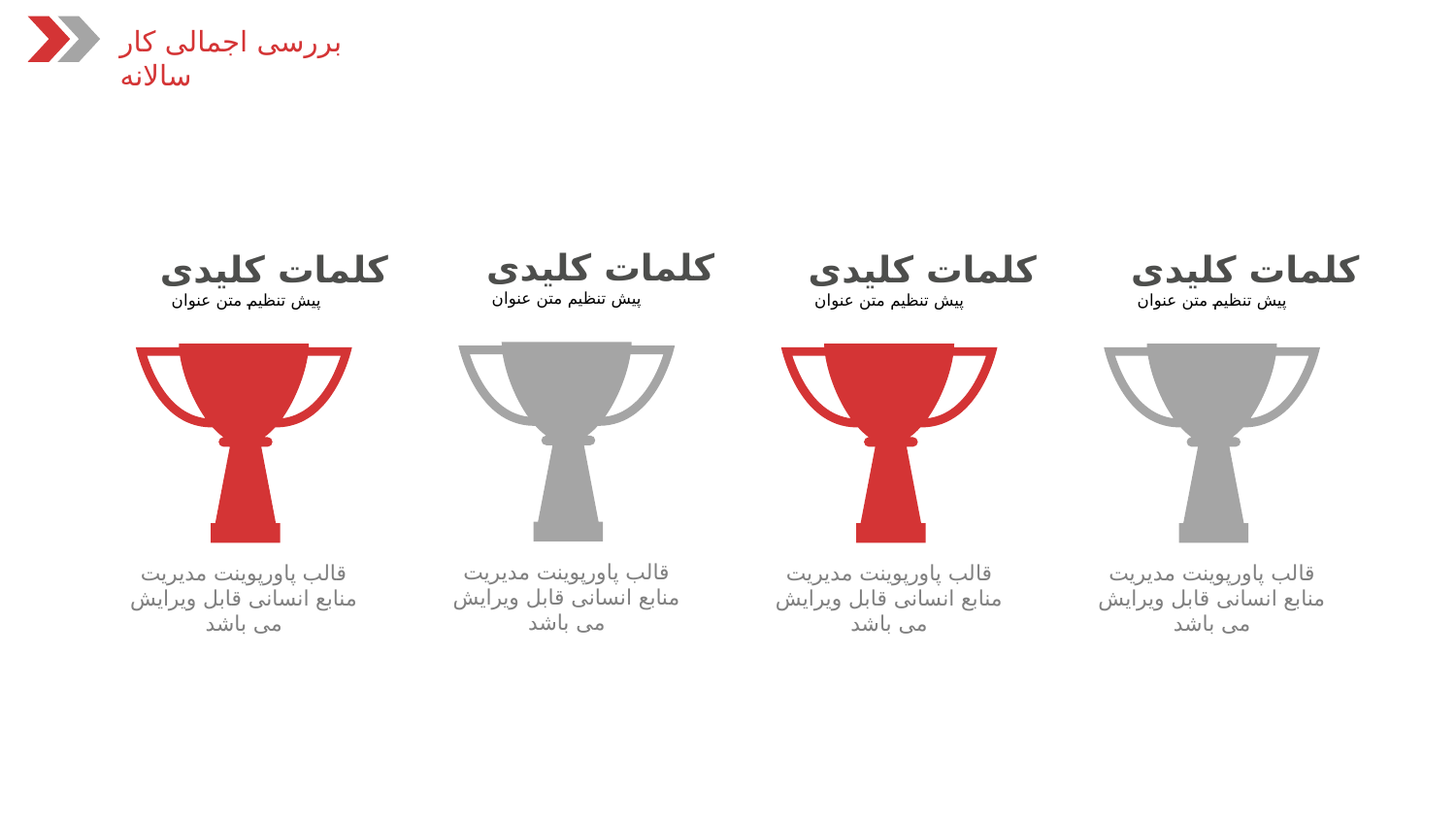

بررسی اجمالی کار سالانه
کلمات کلیدی
پیش تنظیم متن عنوان

قالب پاورپوینت مدیریت منابع انسانی قابل ویرایش می باشد
کلمات کلیدی
پیش تنظیم متن عنوان

قالب پاورپوینت مدیریت منابع انسانی قابل ویرایش می باشد
کلمات کلیدی
پیش تنظیم متن عنوان

قالب پاورپوینت مدیریت منابع انسانی قابل ویرایش می باشد
کلمات کلیدی
پیش تنظیم متن عنوان

قالب پاورپوینت مدیریت منابع انسانی قابل ویرایش می باشد